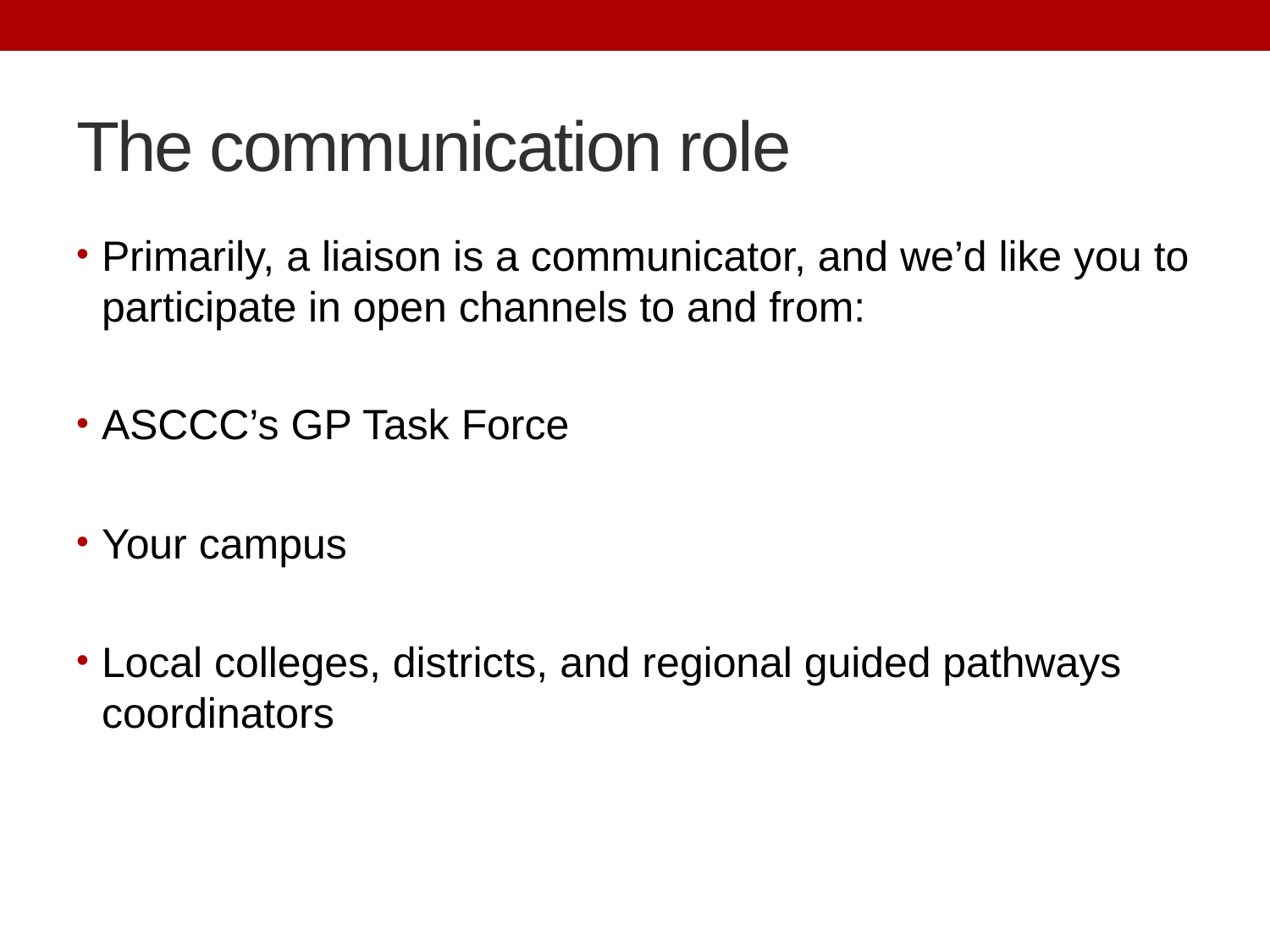

# The communication role
Primarily, a liaison is a communicator, and we’d like you to participate in open channels to and from:

ASCCC’s GP Task Force

Your campus

Local colleges, districts, and regional guided pathways coordinators